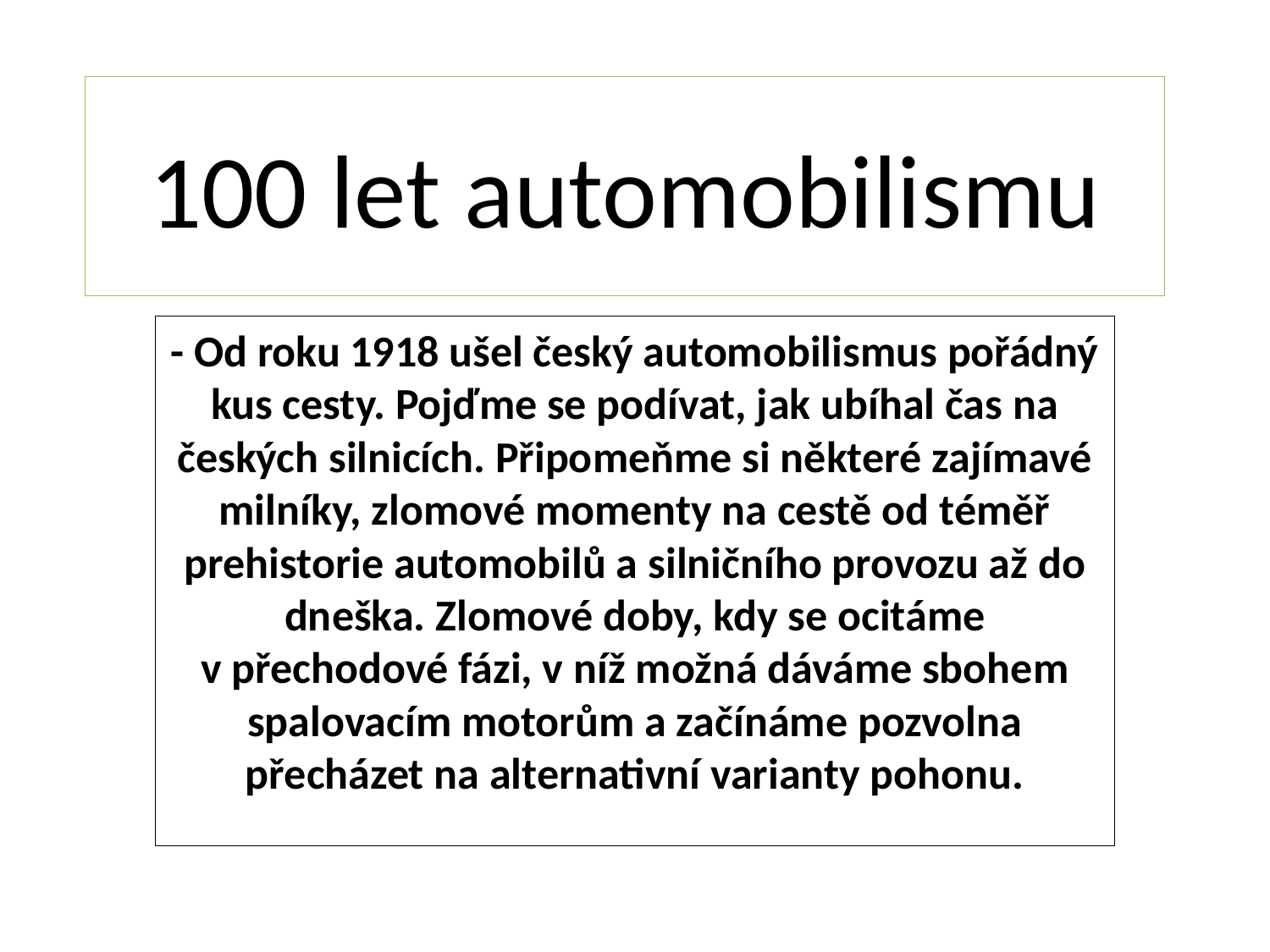

# 100 let automobilismu
- Od roku 1918 ušel český automobilismus pořádný kus cesty. Pojďme se podívat, jak ubíhal čas na českých silnicích. Připomeňme si některé zajímavé milníky, zlomové momenty na cestě od téměř prehistorie automobilů a silničního provozu až do dneška. Zlomové doby, kdy se ocitáme v přechodové fázi, v níž možná dáváme sbohem spalovacím motorům a začínáme pozvolna přecházet na alternativní varianty pohonu.